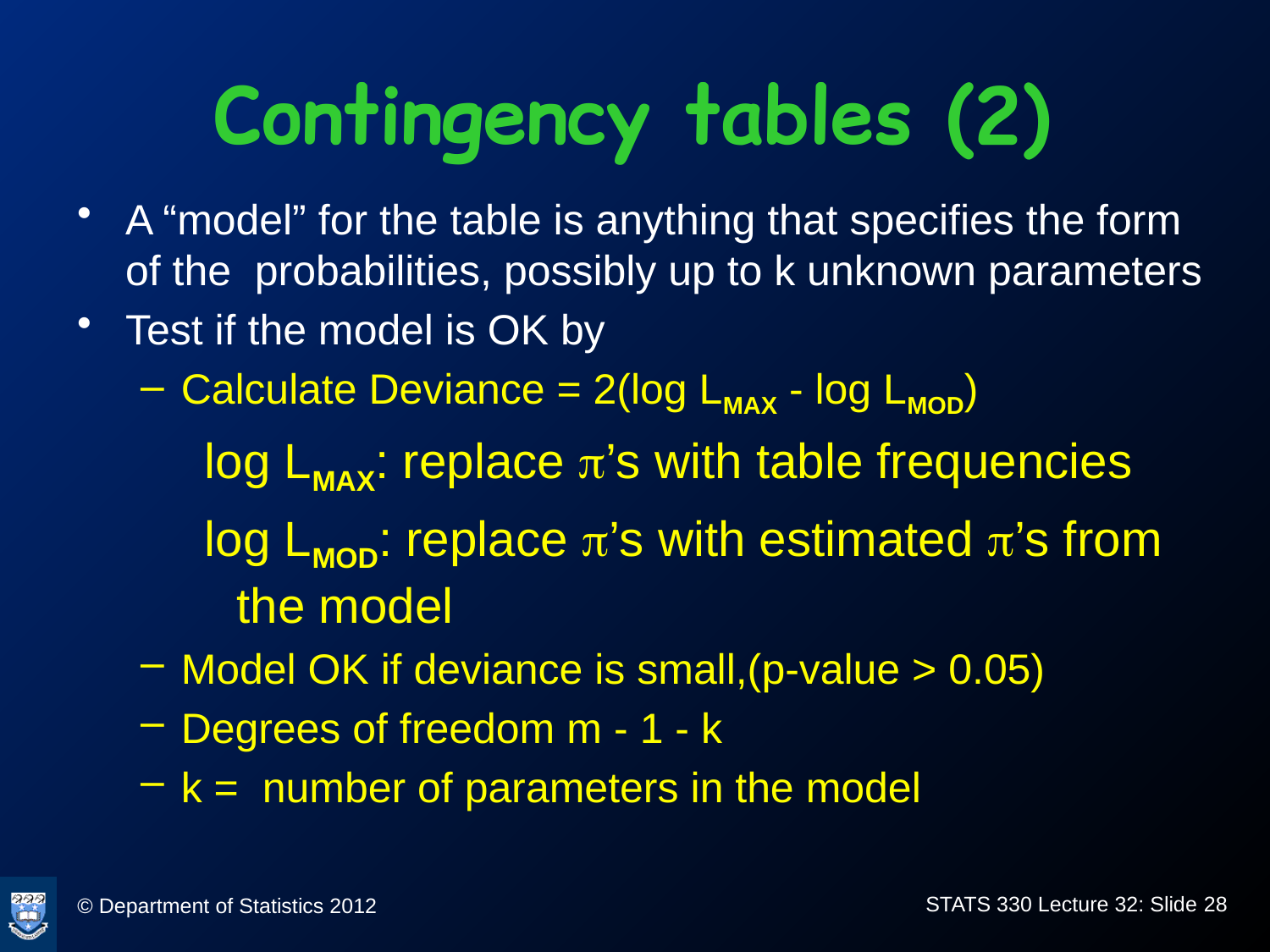

# Contingency tables (2)
A “model” for the table is anything that specifies the form of the  probabilities, possibly up to k unknown parameters
Test if the model is OK by
Calculate Deviance = 2(log LMAX - log LMOD)
log LMAX: replace π’s with table frequencies
log LMOD: replace π’s with estimated π’s from the model
Model OK if deviance is small,(p-value > 0.05)
Degrees of freedom m - 1 - k
k =  number of parameters in the model